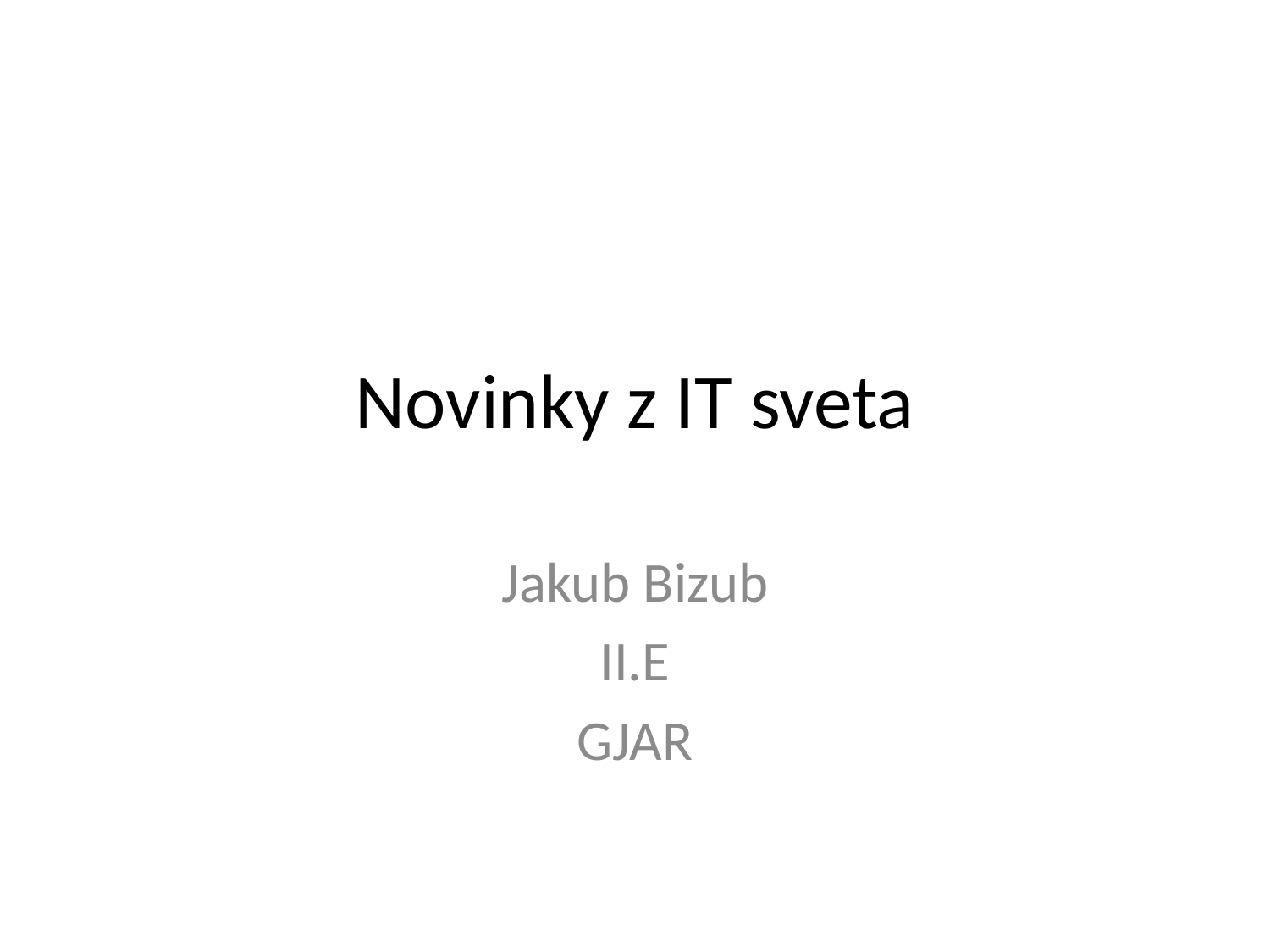

# Novinky z IT sveta
Jakub Bizub
II.E
GJAR